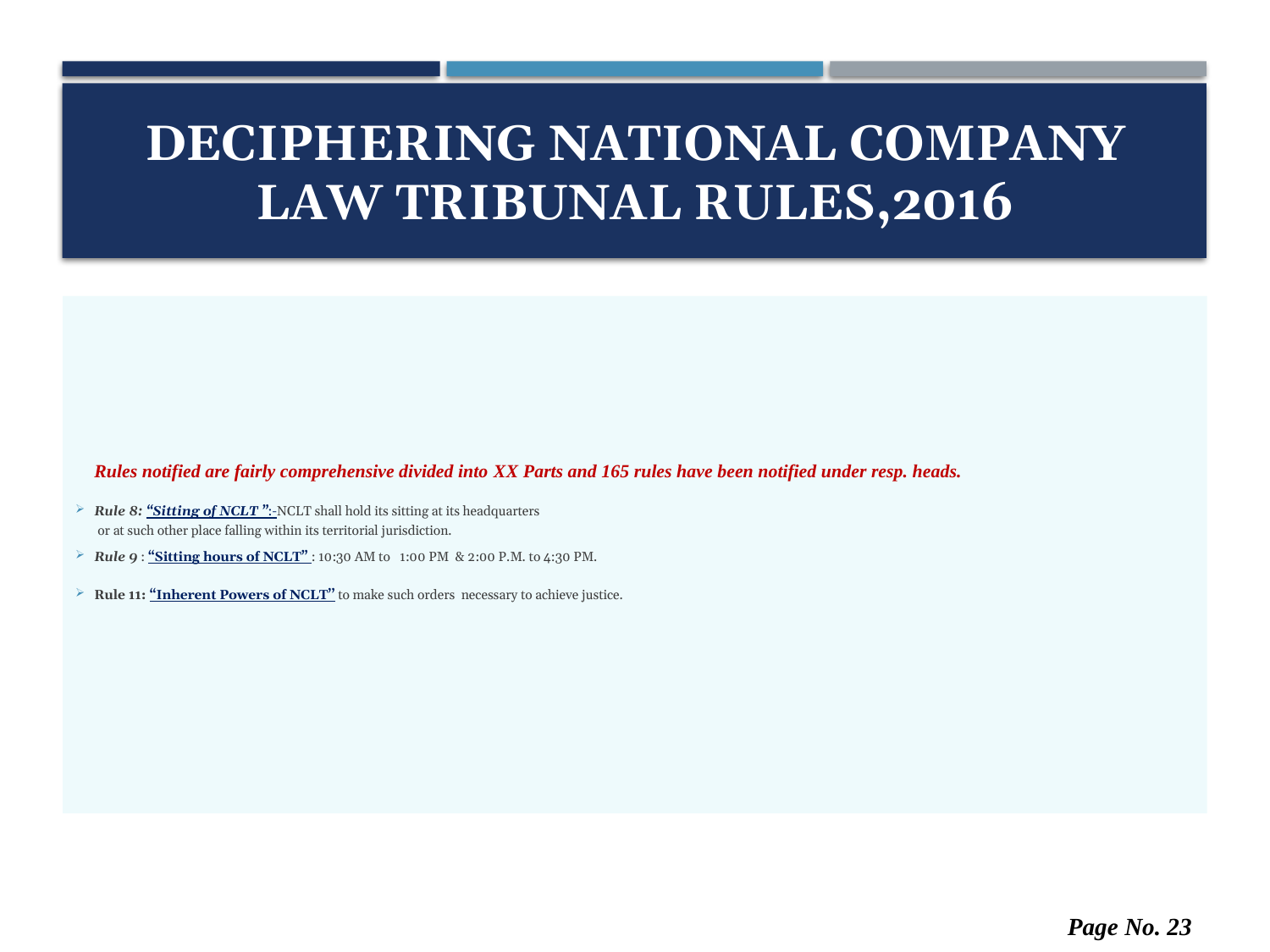

# DECIPHERING NATIONAL COMPANY LAW TRIBUNAL RULES,2016

    Rules notified are fairly comprehensive divided into XX Parts and 165 rules have been notified under resp. heads.

Rule 8: “Sitting of NCLT ”:-NCLT shall hold its sitting at its headquarters
       or at such other place falling within its territorial jurisdiction.

Rule 9 : “Sitting hours of NCLT” : 10:30 AM to   1:00 PM  & 2:00 P.M. to 4:30 PM.

Rule 11: “Inherent Powers of NCLT’’ to make such orders  necessary to achieve justice.

Page No. 23